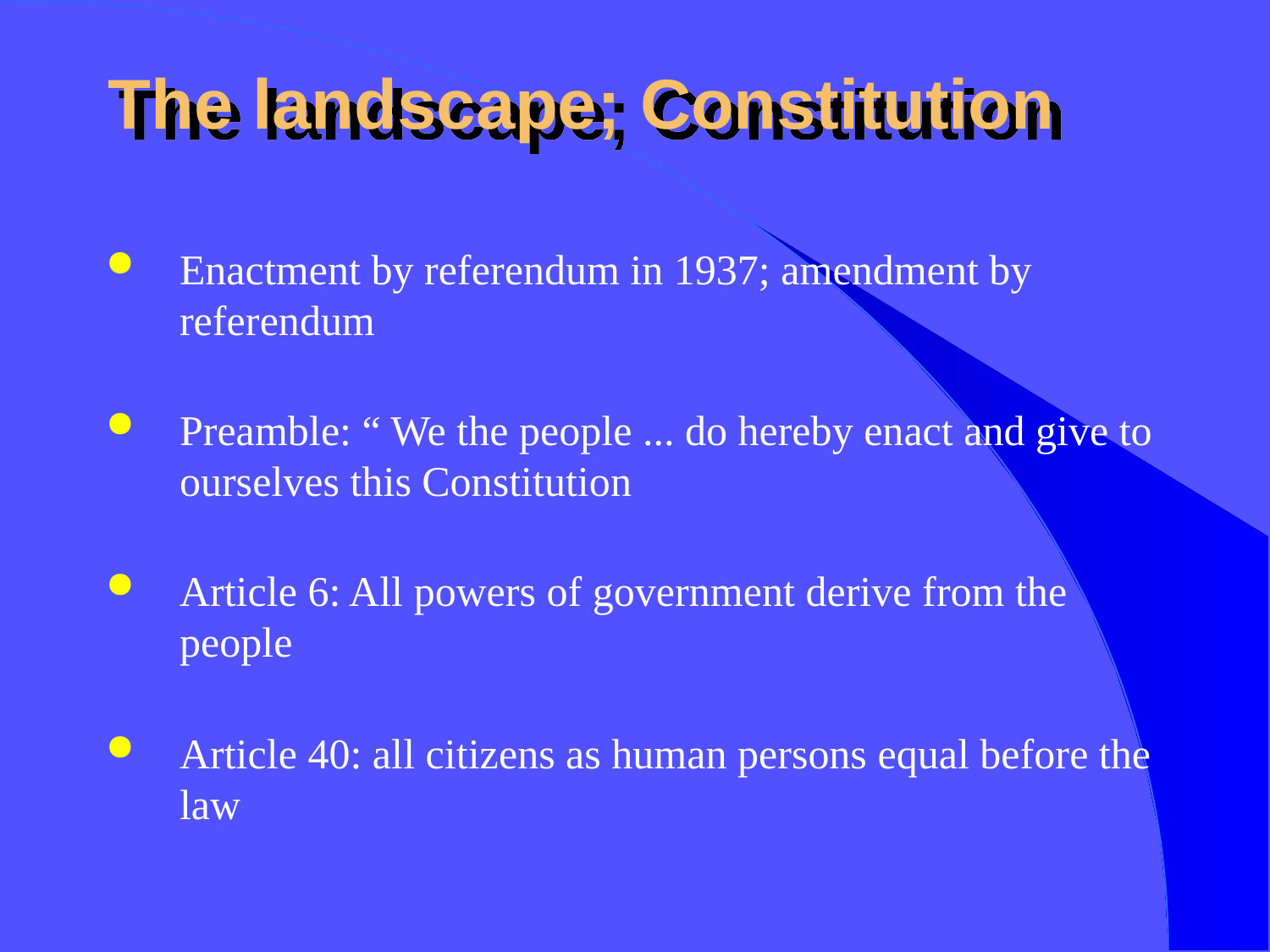

# The landscape; Constitution
Enactment by referendum in 1937; amendment by referendum
Preamble: “ We the people ... do hereby enact and give to ourselves this Constitution
Article 6: All powers of government derive from the people
Article 40: all citizens as human persons equal before the law
3